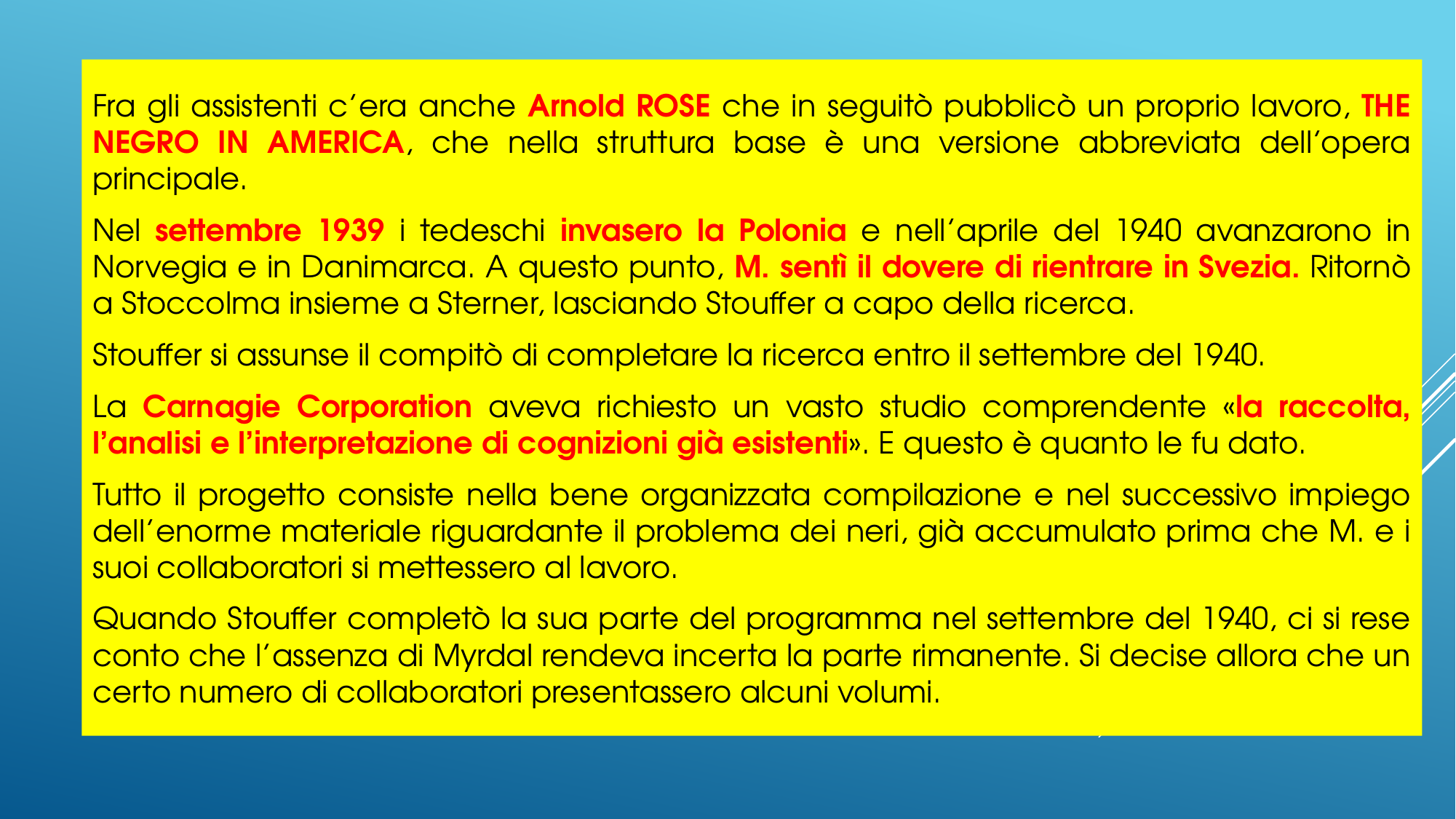

Fra gli assistenti c’era anche Arnold ROSE che in seguitò pubblicò un proprio lavoro, THE NEGRO IN AMERICA, che nella struttura base è una versione abbreviata dell’opera principale.
Nel settembre 1939 i tedeschi invasero la Polonia e nell’aprile del 1940 avanzarono in Norvegia e in Danimarca. A questo punto, M. sentì il dovere di rientrare in Svezia. Ritornò a Stoccolma insieme a Sterner, lasciando Stouffer a capo della ricerca.
Stouffer si assunse il compitò di completare la ricerca entro il settembre del 1940.
La Carnagie Corporation aveva richiesto un vasto studio comprendente «la raccolta, l’analisi e l’interpretazione di cognizioni già esistenti». E questo è quanto le fu dato.
Tutto il progetto consiste nella bene organizzata compilazione e nel successivo impiego dell’enorme materiale riguardante il problema dei neri, già accumulato prima che M. e i suoi collaboratori si mettessero al lavoro.
Quando Stouffer completò la sua parte del programma nel settembre del 1940, ci si rese conto che l’assenza di Myrdal rendeva incerta la parte rimanente. Si decise allora che un certo numero di collaboratori presentassero alcuni volumi.